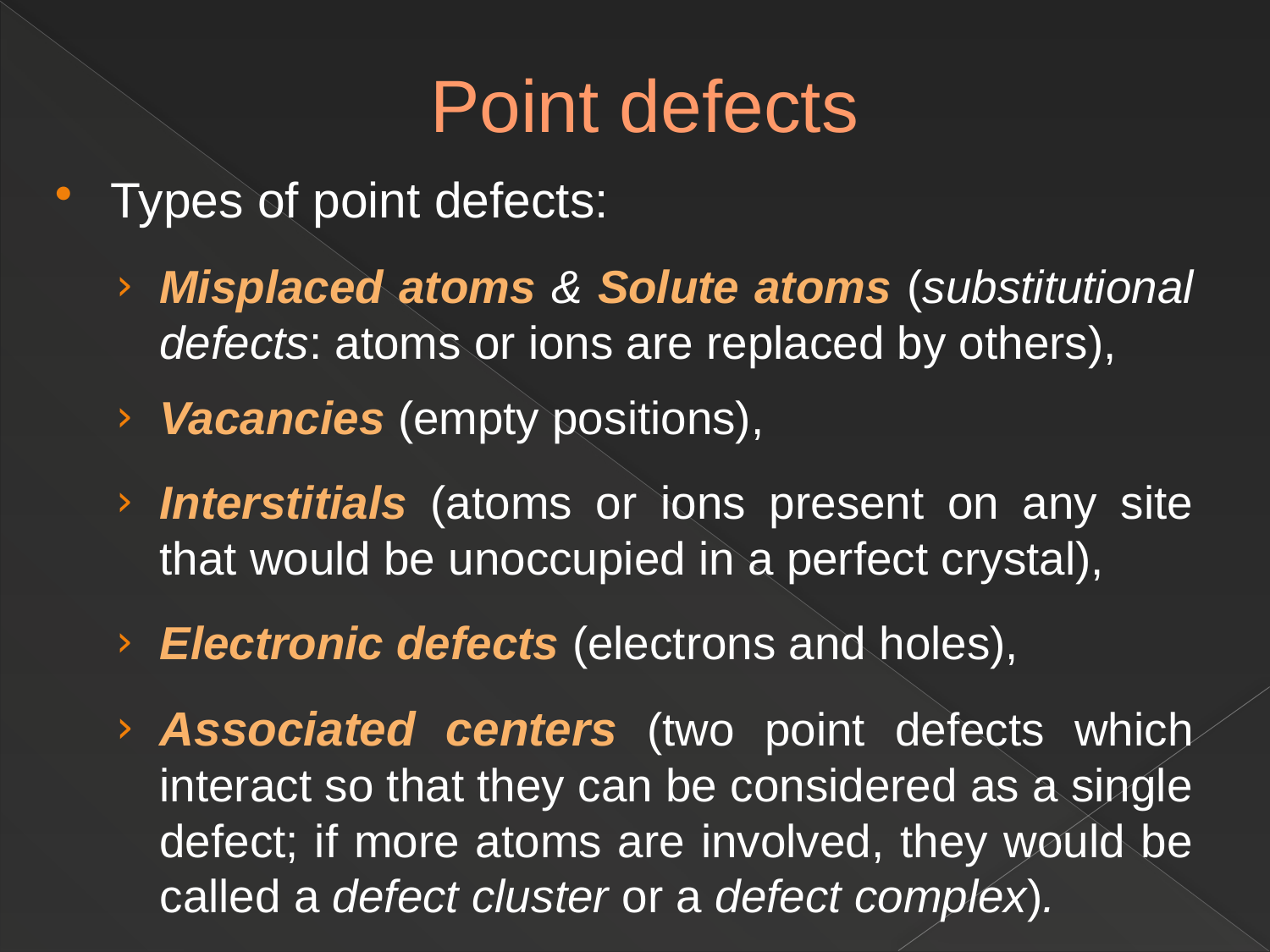

# Point defects
Types of point defects:
Misplaced atoms & Solute atoms (substitutional defects: atoms or ions are replaced by others),
Vacancies (empty positions),
Interstitials (atoms or ions present on any site that would be unoccupied in a perfect crystal),
Electronic defects (electrons and holes),
Associated centers (two point defects which interact so that they can be considered as a single defect; if more atoms are involved, they would be called a defect cluster or a defect complex).